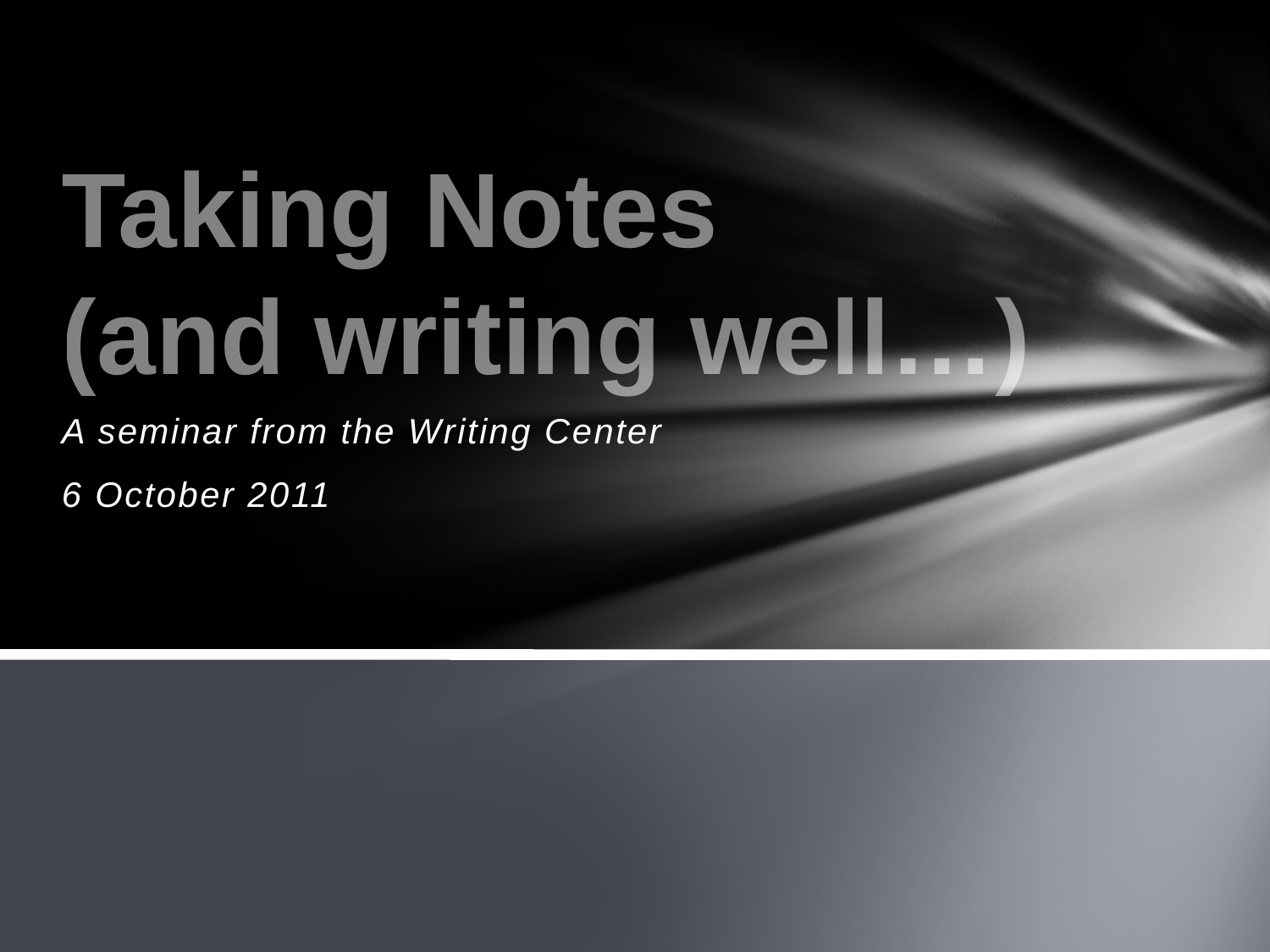

# Taking Notes (and writing well…)
A seminar from the Writing Center
6 October 2011